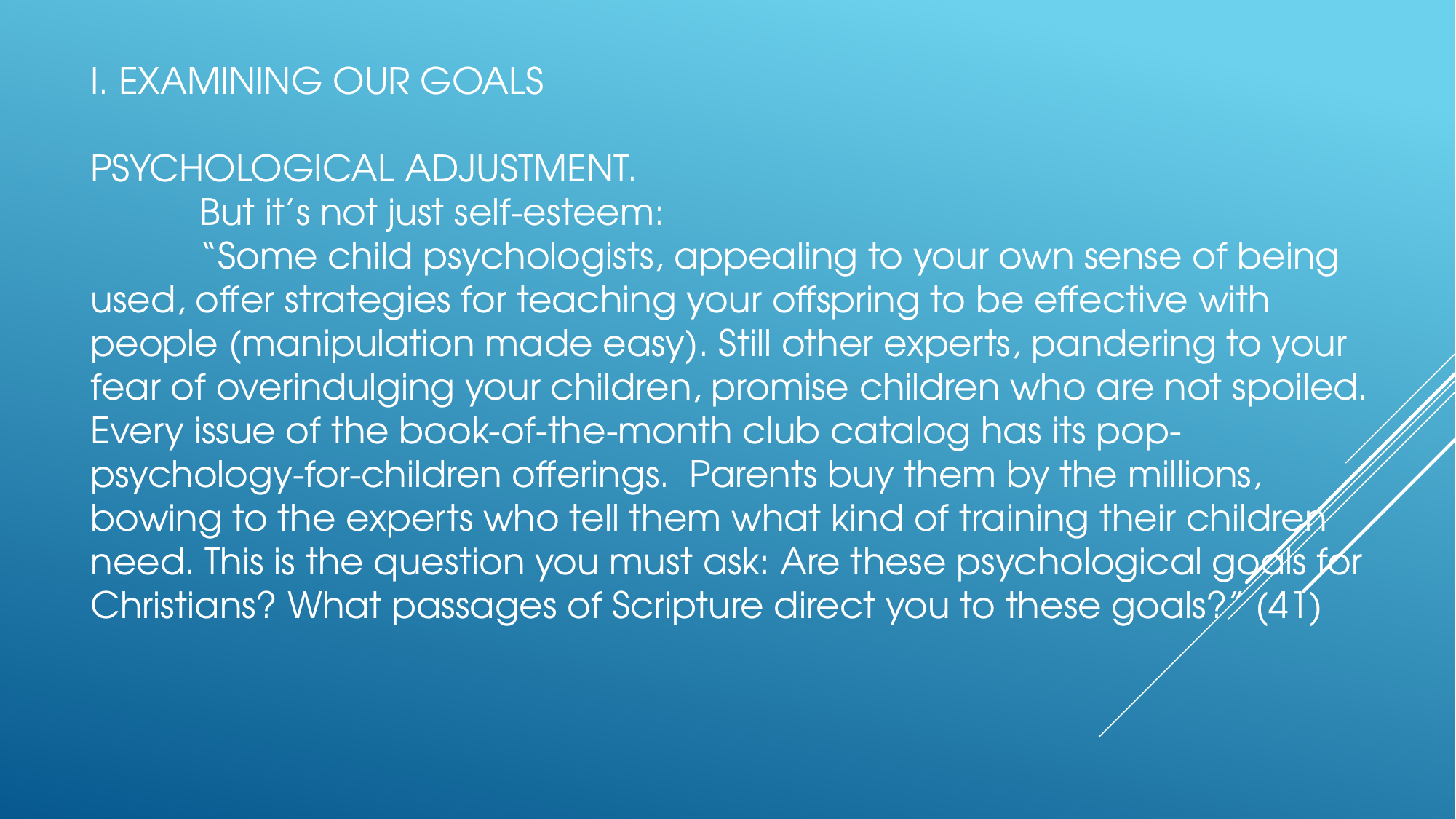

I. EXAMINING OUR GOALS

PSYCHOLOGICAL ADJUSTMENT.
	But it’s not just self-esteem:
	“Some child psychologists, appealing to your own sense of being used, offer strategies for teaching your offspring to be effective with people (manipulation made easy). Still other experts, pandering to your fear of overindulging your children, promise children who are not spoiled.  Every issue of the book-of-the-month club catalog has its pop-psychology-for-children offerings.  Parents buy them by the millions, bowing to the experts who tell them what kind of training their children need. This is the question you must ask: Are these psychological goals for Christians? What passages of Scripture direct you to these goals?” (41)